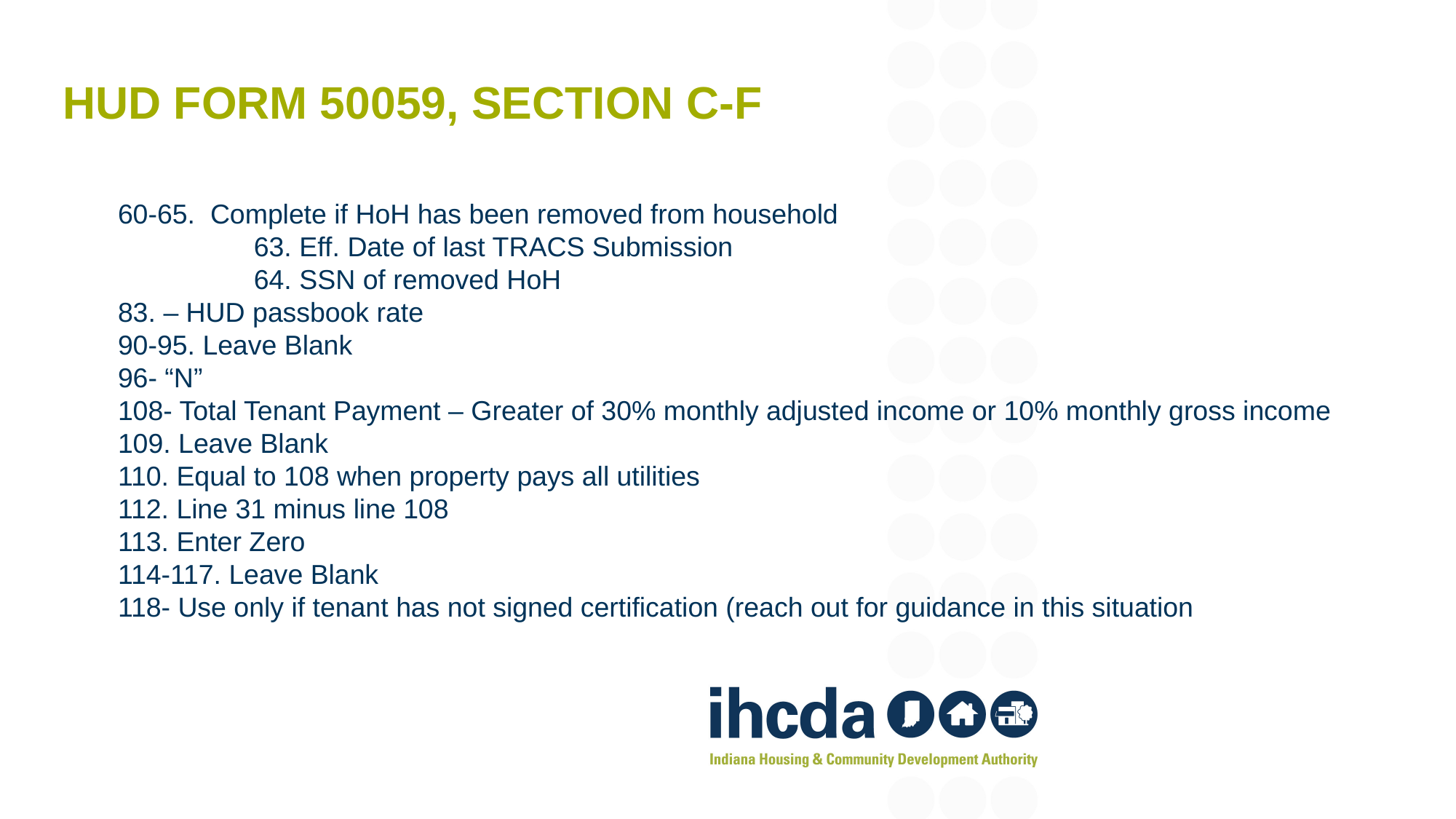

# HUD Form 50059, Section C-F
60-65.  Complete if HoH has been removed from household
		63. Eff. Date of last TRACS Submission
		64. SSN of removed HoH
83. – HUD passbook rate
90-95. Leave Blank
96- “N”
108- Total Tenant Payment – Greater of 30% monthly adjusted income or 10% monthly gross income
109. Leave Blank
110. Equal to 108 when property pays all utilities
112. Line 31 minus line 108
113. Enter Zero
114-117. Leave Blank
118- Use only if tenant has not signed certification (reach out for guidance in this situation